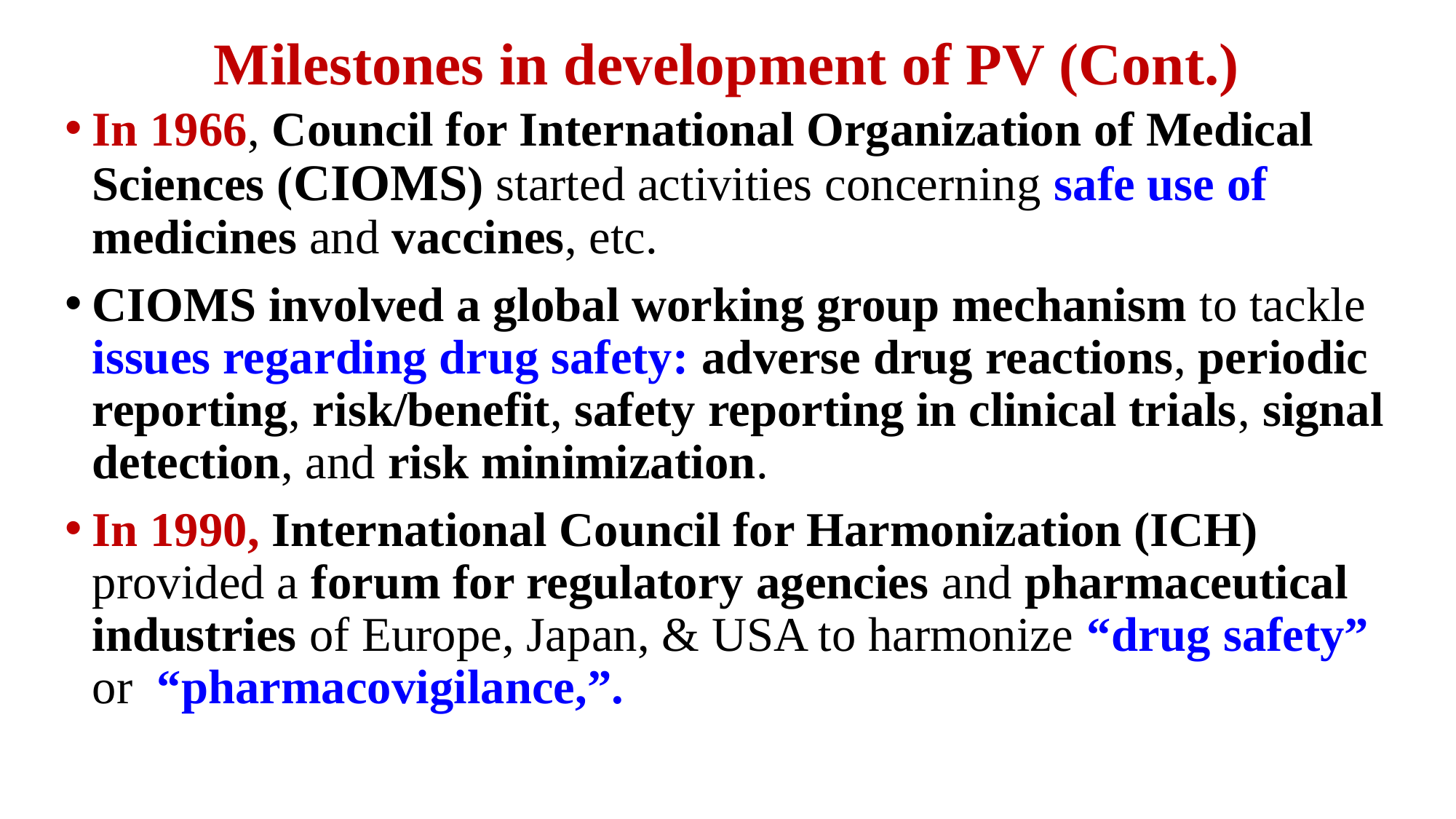

# Milestones in development of PV (Cont.)
In 1966, Council for International Organization of Medical Sciences (CIOMS) started activities concerning safe use of medicines and vaccines, etc.
CIOMS involved a global working group mechanism to tackle issues regarding drug safety: adverse drug reactions, periodic reporting, risk/benefit, safety reporting in clinical trials, signal detection, and risk minimization.
In 1990, International Council for Harmonization (ICH) provided a forum for regulatory agencies and pharmaceutical industries of Europe, Japan, & USA to harmonize “drug safety” or  “pharmacovigilance,”.